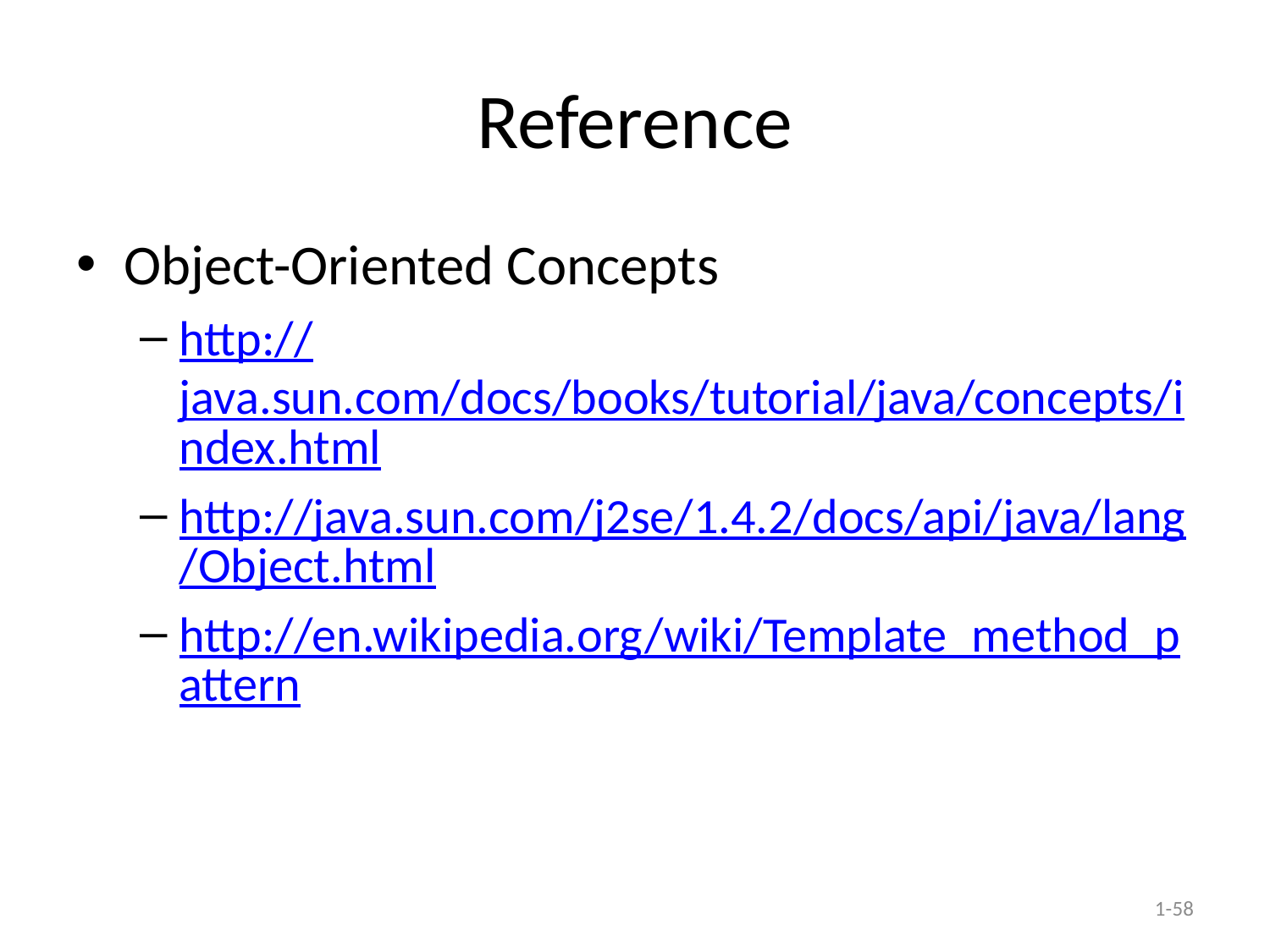

# Reference
Object-Oriented Concepts
http://java.sun.com/docs/books/tutorial/java/concepts/index.html
http://java.sun.com/j2se/1.4.2/docs/api/java/lang/Object.html
http://en.wikipedia.org/wiki/Template_method_pattern

1-58